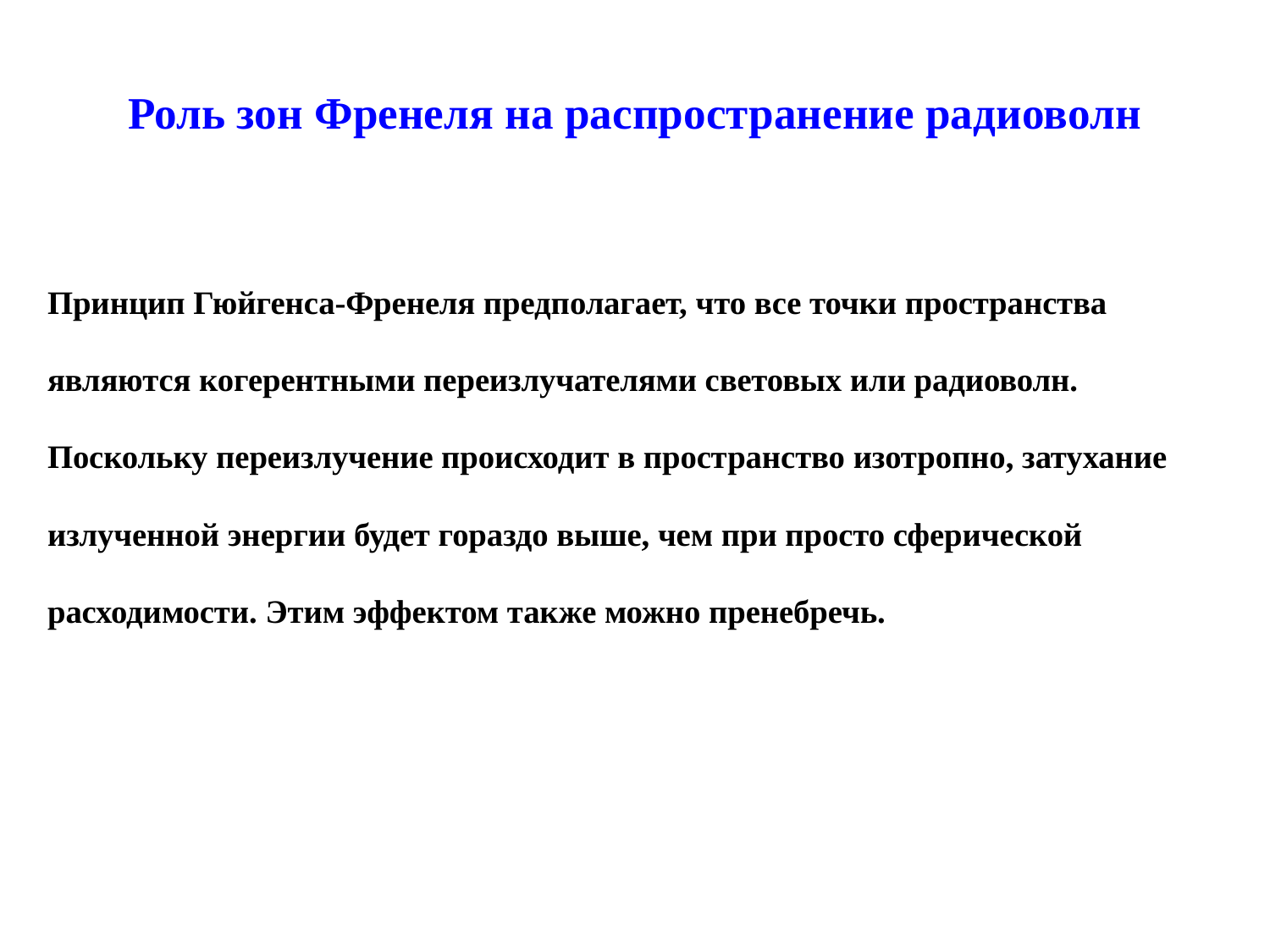

Роль зон Френеля на распространение радиоволн

Принцип Гюйгенса-Френеля предполагает, что все точки пространства являются когерентными переизлучателями световых или радиоволн. Поскольку переизлучение происходит в пространство изотропно, затухание излученной энергии будет гораздо выше, чем при просто сферической расходимости. Этим эффектом также можно пренебречь.